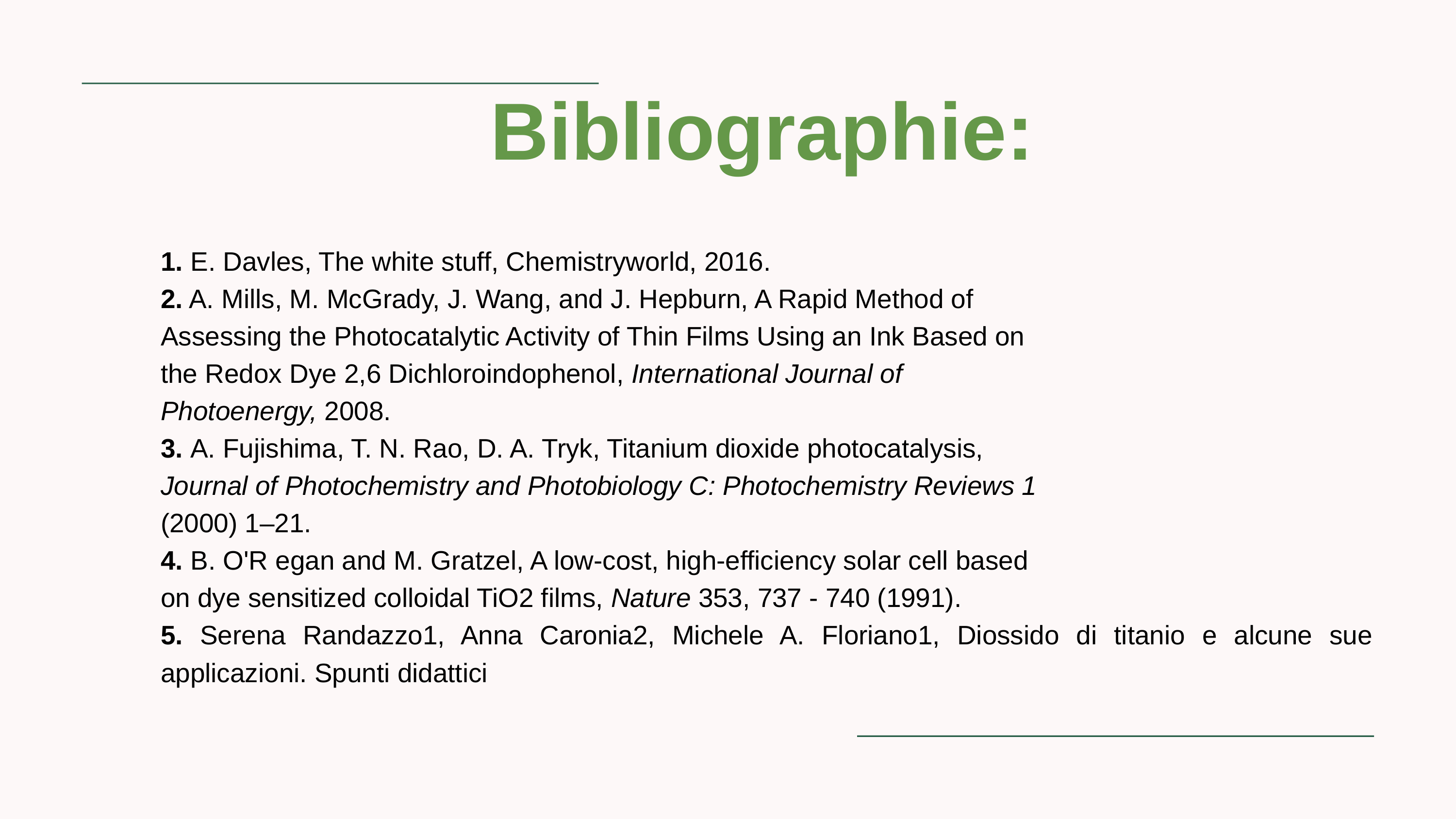

Bibliographie:

1. E. Davles, The white stuff, Chemistryworld, 2016.
2. A. Mills, M. McGrady, J. Wang, and J. Hepburn, A Rapid Method of
Assessing the Photocatalytic Activity of Thin Films Using an Ink Based on
the Redox Dye 2,6 Dichloroindophenol, International Journal of
Photoenergy, 2008.
3. A. Fujishima, T. N. Rao, D. A. Tryk, Titanium dioxide photocatalysis,
Journal of Photochemistry and Photobiology C: Photochemistry Reviews 1
(2000) 1–21.
4. B. O'R egan and M. Gratzel, A low-cost, high-efficiency solar cell based
on dye sensitized colloidal TiO2 films, Nature 353, 737 - 740 (1991).
5. Serena Randazzo1, Anna Caronia2, Michele A. Floriano1, Diossido di titanio e alcune sue applicazioni. Spunti didattici